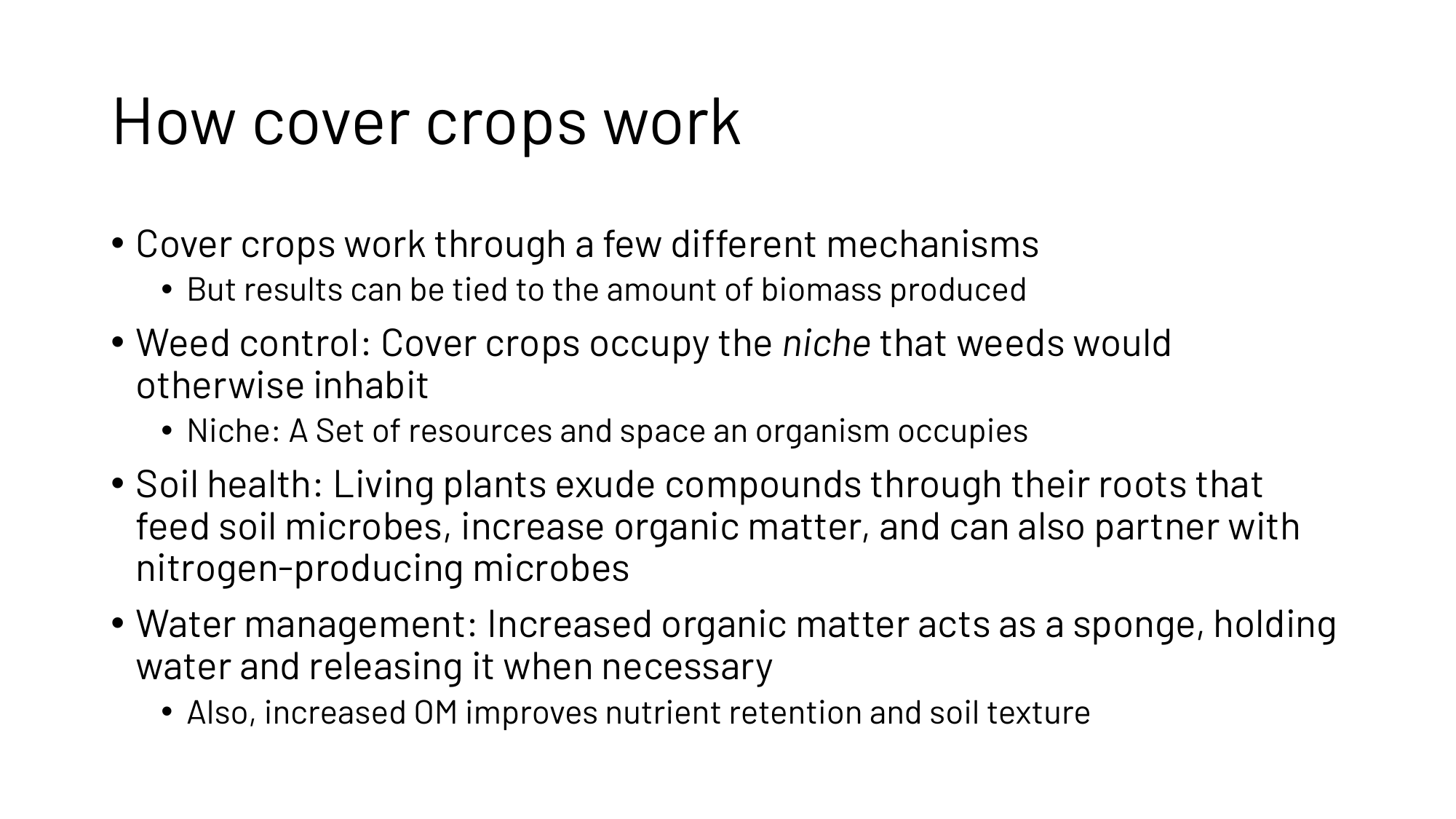

# How cover crops work
Cover crops work through a few different mechanisms
But results can be tied to the amount of biomass produced
Weed control: Cover crops occupy the niche that weeds would otherwise inhabit
Niche: A Set of resources and space an organism occupies
Soil health: Living plants exude compounds through their roots that feed soil microbes, increase organic matter, and can also partner with nitrogen-producing microbes
Water management: Increased organic matter acts as a sponge, holding water and releasing it when necessary
Also, increased OM improves nutrient retention and soil texture